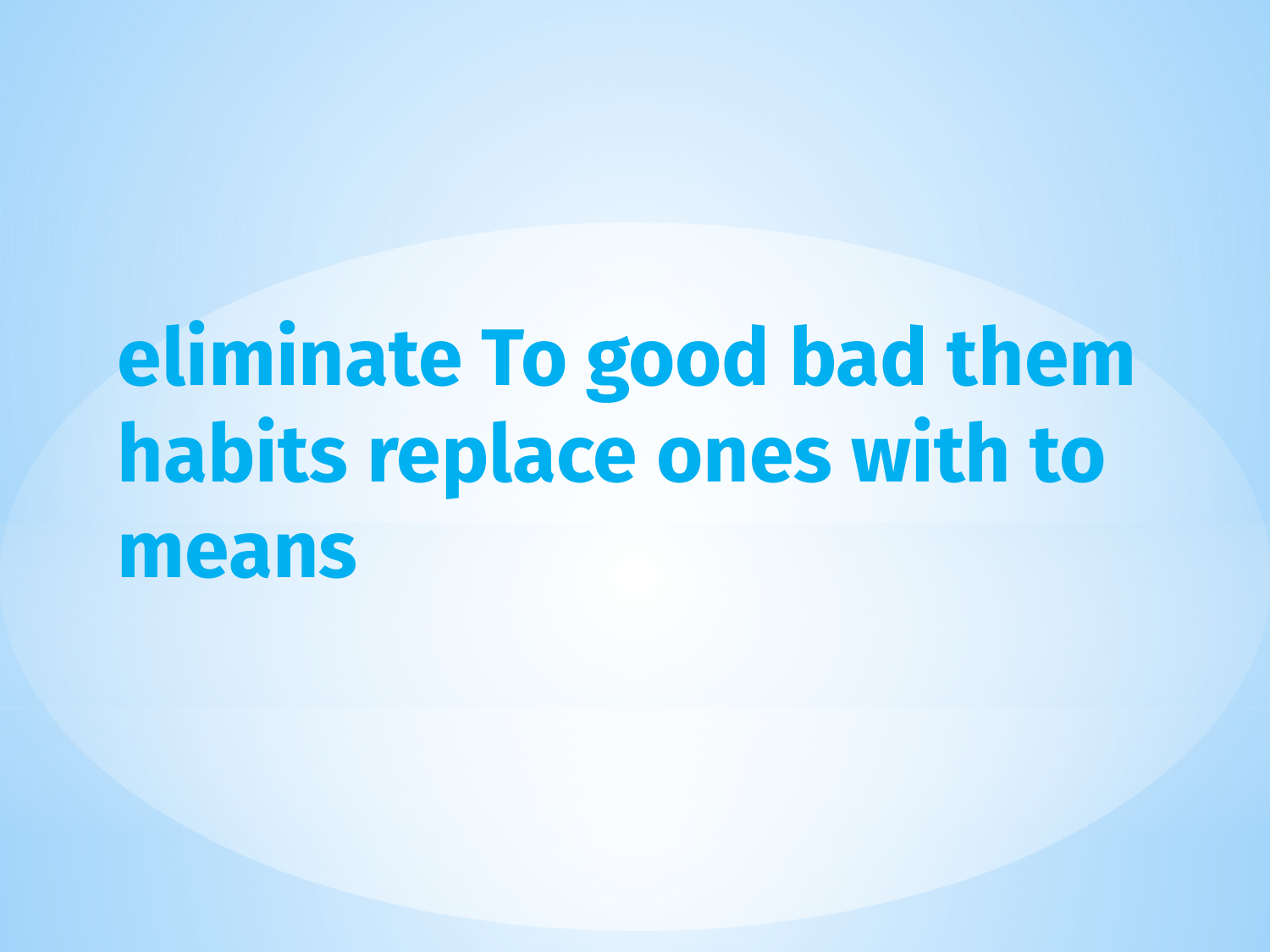

# eliminate To good bad them habits replace ones with to means